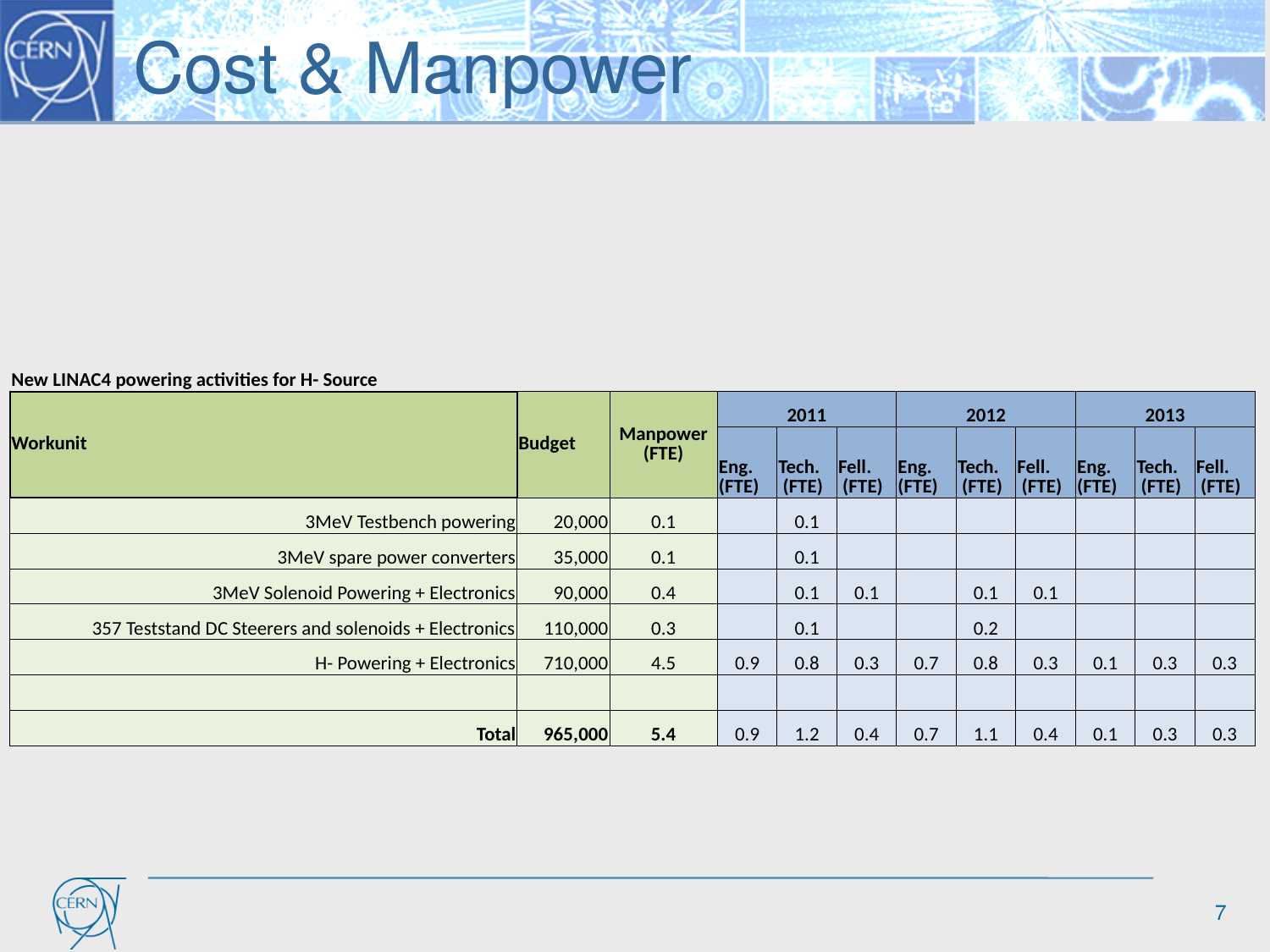

# Cost & Manpower
| New LINAC4 powering activities for H- Source |  |  |  |  |  |  |  |  |  |  |  |
| --- | --- | --- | --- | --- | --- | --- | --- | --- | --- | --- | --- |
| Workunit | Budget | Manpower (FTE) | 2011 |  |  | 2012 |  |  | 2013 |  |  |
|  |  |  | Eng. (FTE) | Tech. (FTE) | Fell. (FTE) | Eng. (FTE) | Tech. (FTE) | Fell. (FTE) | Eng. (FTE) | Tech. (FTE) | Fell. (FTE) |
| 3MeV Testbench powering | 20,000 | 0.1 |  | 0.1 |  |  |  |  |  |  |  |
| 3MeV spare power converters | 35,000 | 0.1 |  | 0.1 |  |  |  |  |  |  |  |
| 3MeV Solenoid Powering + Electronics | 90,000 | 0.4 |  | 0.1 | 0.1 |  | 0.1 | 0.1 |  |  |  |
| 357 Teststand DC Steerers and solenoids + Electronics | 110,000 | 0.3 |  | 0.1 |  |  | 0.2 |  |  |  |  |
| H- Powering + Electronics | 710,000 | 4.5 | 0.9 | 0.8 | 0.3 | 0.7 | 0.8 | 0.3 | 0.1 | 0.3 | 0.3 |
|  |  |  |  |  |  |  |  |  |  |  |  |
| Total | 965,000 | 5.4 | 0.9 | 1.2 | 0.4 | 0.7 | 1.1 | 0.4 | 0.1 | 0.3 | 0.3 |
7